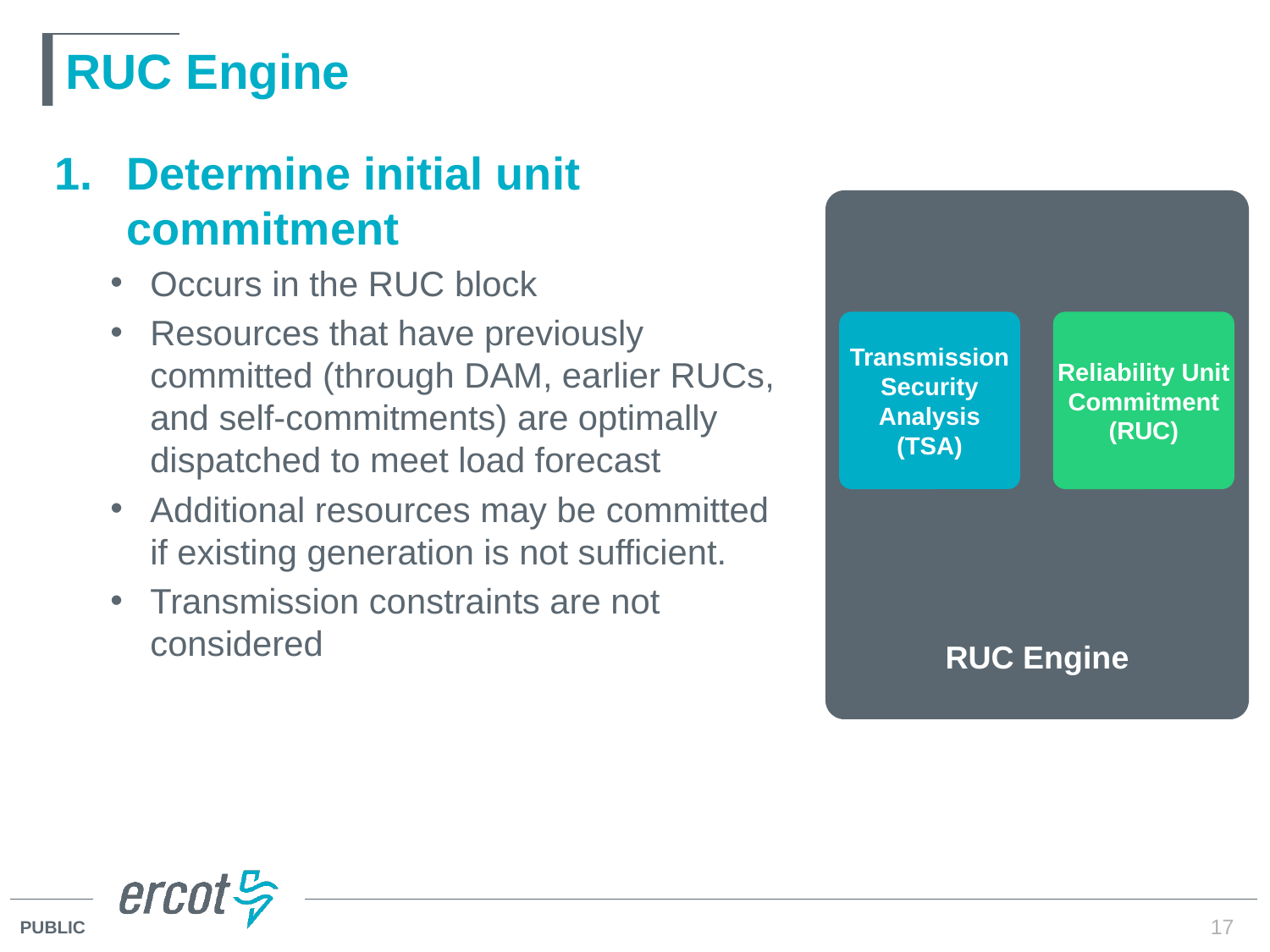

# RUC Engine
Determine initial unit commitment
Occurs in the RUC block
Resources that have previously committed (through DAM, earlier RUCs, and self-commitments) are optimally dispatched to meet load forecast
Additional resources may be committed if existing generation is not sufficient.
Transmission constraints are not considered
RUC Engine
Transmission
Security
Analysis
(TSA)
Reliability Unit
Commitment
(RUC)
17